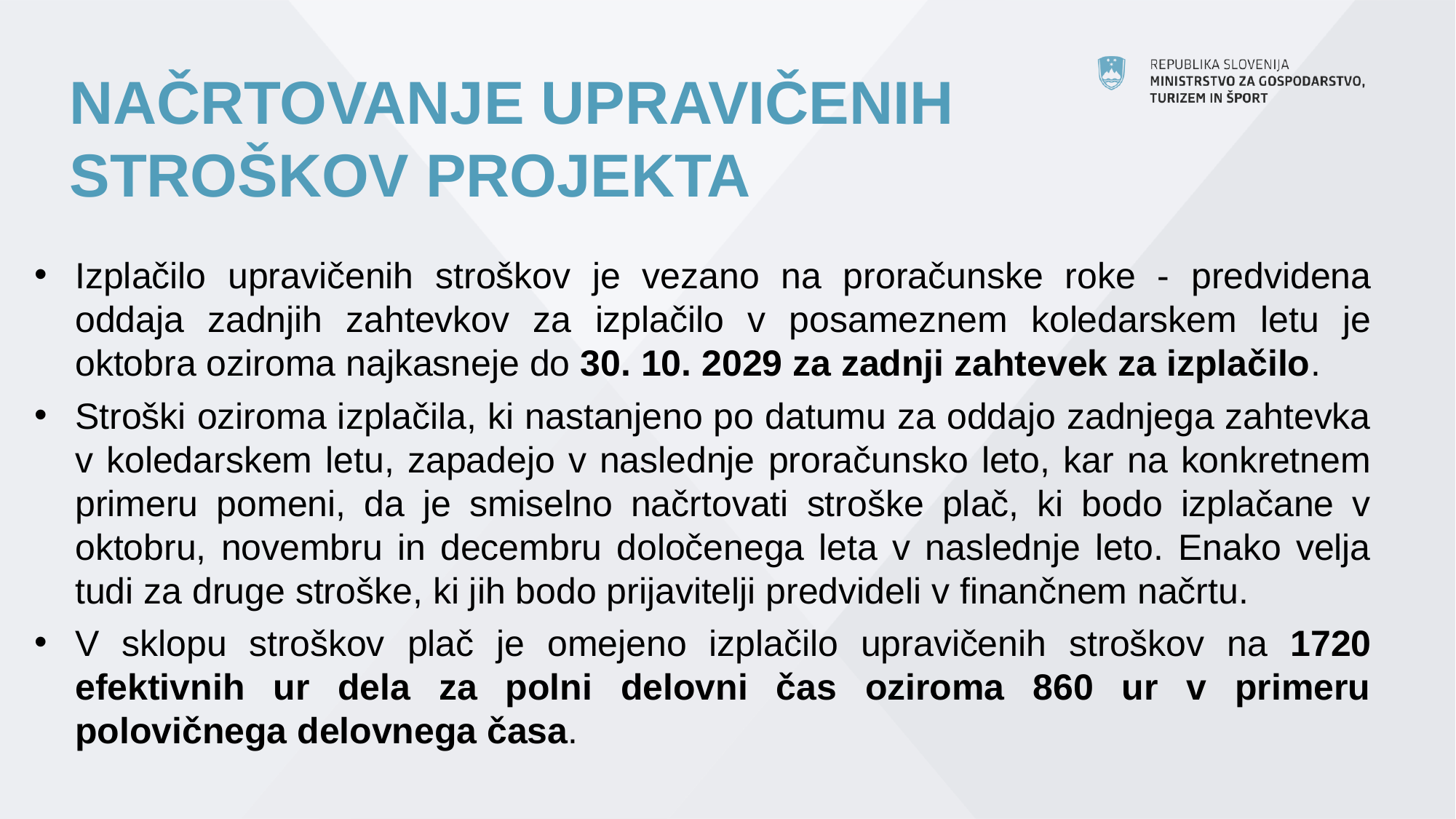

# NAČRTOVANJE UPRAVIČENIH STROŠKOV PROJEKTA
Izplačilo upravičenih stroškov je vezano na proračunske roke - predvidena oddaja zadnjih zahtevkov za izplačilo v posameznem koledarskem letu je oktobra oziroma najkasneje do 30. 10. 2029 za zadnji zahtevek za izplačilo.
Stroški oziroma izplačila, ki nastanjeno po datumu za oddajo zadnjega zahtevka v koledarskem letu, zapadejo v naslednje proračunsko leto, kar na konkretnem primeru pomeni, da je smiselno načrtovati stroške plač, ki bodo izplačane v oktobru, novembru in decembru določenega leta v naslednje leto. Enako velja tudi za druge stroške, ki jih bodo prijavitelji predvideli v finančnem načrtu.
V sklopu stroškov plač je omejeno izplačilo upravičenih stroškov na 1720 efektivnih ur dela za polni delovni čas oziroma 860 ur v primeru polovičnega delovnega časa.